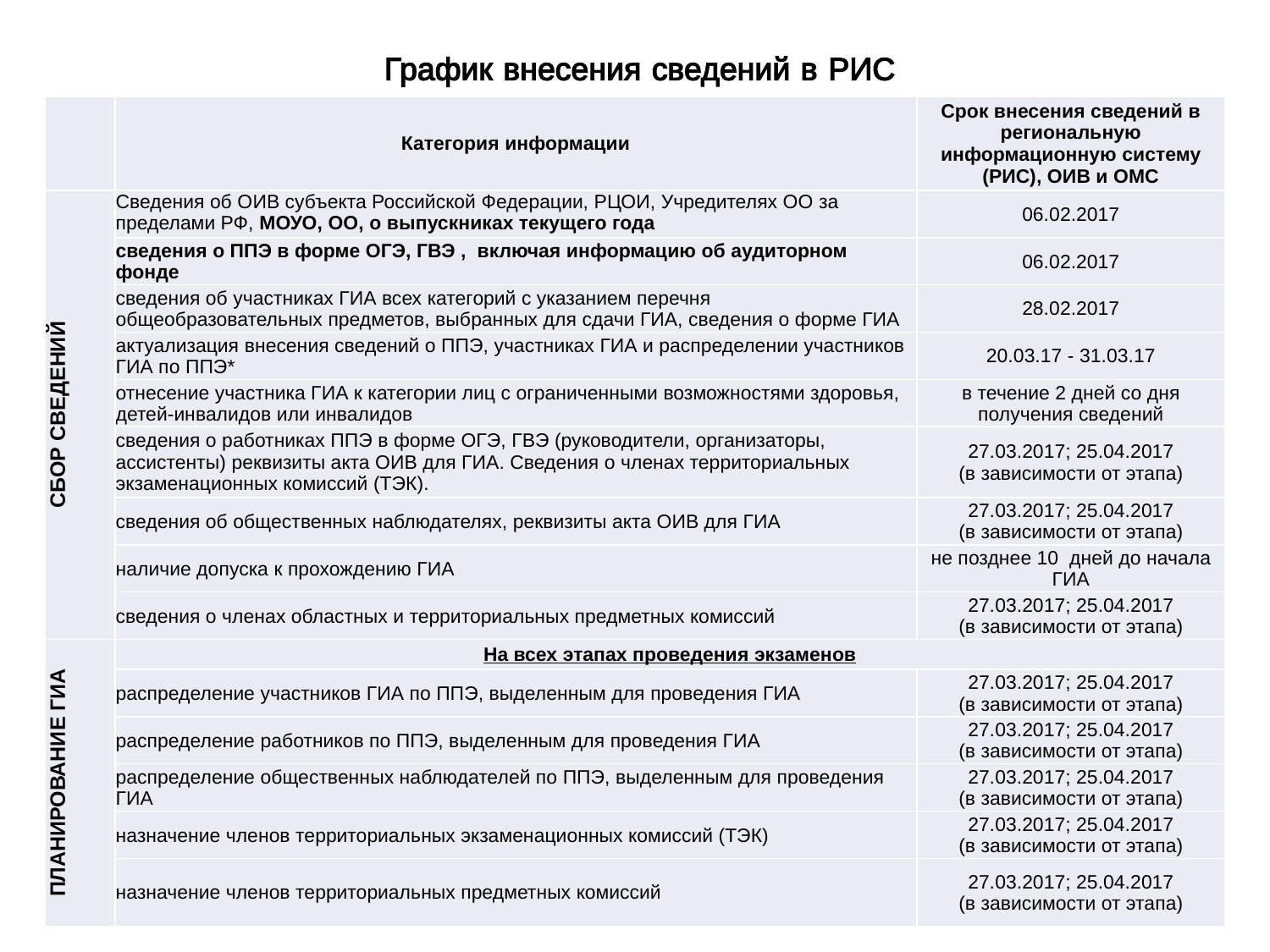

График внесения сведений в РИС
|  | Категория информации | Срок внесения сведений в региональную информационную систему (РИС), ОИВ и ОМС |
| --- | --- | --- |
| СБОР СВЕДЕНИЙ | Сведения об ОИВ субъекта Российской Федерации, РЦОИ, Учредителях ОО за пределами РФ, МОУО, ОО, о выпускниках текущего года | 06.02.2017 |
|  | сведения о ППЭ в форме ОГЭ, ГВЭ , включая информацию об аудиторном фонде | 06.02.2017 |
|  | сведения об участниках ГИА всех категорий с указанием перечня общеобразовательных предметов, выбранных для сдачи ГИА, сведения о форме ГИА | 28.02.2017 |
|  | актуализация внесения сведений о ППЭ, участниках ГИА и распределении участников ГИА по ППЭ\* | 20.03.17 - 31.03.17 |
|  | отнесение участника ГИА к категории лиц с ограниченными возможностями здоровья, детей-инвалидов или инвалидов | в течение 2 дней со дня получения сведений |
|  | сведения о работниках ППЭ в форме ОГЭ, ГВЭ (руководители, организаторы, ассистенты) реквизиты акта ОИВ для ГИА. Сведения о членах территориальных экзаменационных комиссий (ТЭК). | 27.03.2017; 25.04.2017 (в зависимости от этапа) |
|  | сведения об общественных наблюдателях, реквизиты акта ОИВ для ГИА | 27.03.2017; 25.04.2017 (в зависимости от этапа) |
|  | наличие допуска к прохождению ГИА | не позднее 10 дней до начала ГИА |
|  | сведения о членах областных и территориальных предметных комиссий | 27.03.2017; 25.04.2017 (в зависимости от этапа) |
| ПЛАНИРОВАНИЕ ГИА | На всех этапах проведения экзаменов |  |
|  | распределение участников ГИА по ППЭ, выделенным для проведения ГИА | 27.03.2017; 25.04.2017 (в зависимости от этапа) |
|  | распределение работников по ППЭ, выделенным для проведения ГИА | 27.03.2017; 25.04.2017 (в зависимости от этапа) |
|  | распределение общественных наблюдателей по ППЭ, выделенным для проведения ГИА | 27.03.2017; 25.04.2017 (в зависимости от этапа) |
|  | назначение членов территориальных экзаменационных комиссий (ТЭК) | 27.03.2017; 25.04.2017 (в зависимости от этапа) |
|  | назначение членов территориальных предметных комиссий | 27.03.2017; 25.04.2017 (в зависимости от этапа) |